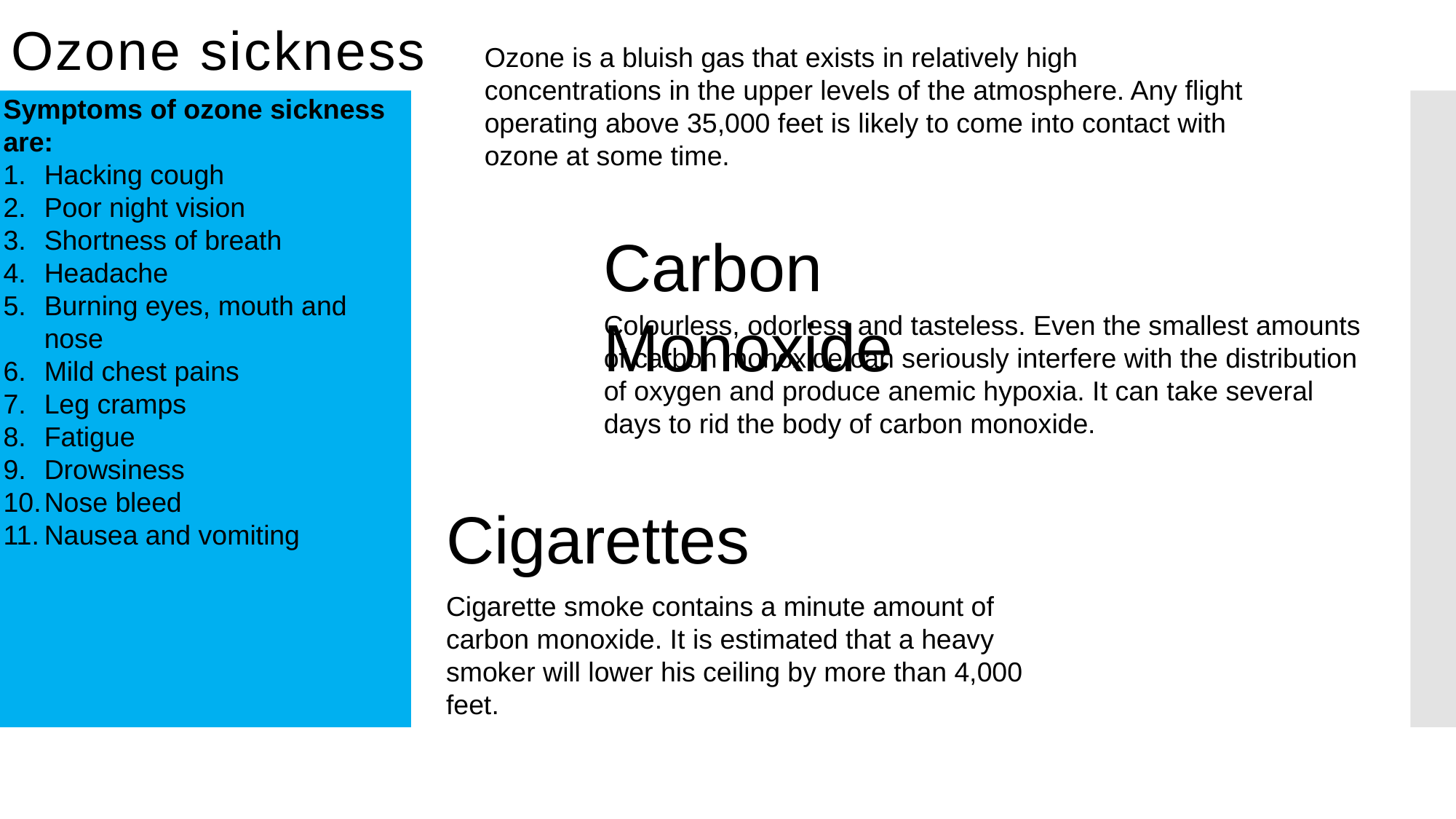

# Ozone sickness
Ozone is a bluish gas that exists in relatively high concentrations in the upper levels of the atmosphere. Any flight operating above 35,000 feet is likely to come into contact with ozone at some time.
Symptoms of ozone sickness are:
Hacking cough
Poor night vision
Shortness of breath
Headache
Burning eyes, mouth and nose
Mild chest pains
Leg cramps
Fatigue
Drowsiness
Nose bleed
Nausea and vomiting

Carbon Monoxide
Colourless, odorless and tasteless. Even the smallest amounts of carbon monoxide can seriously interfere with the distribution of oxygen and produce anemic hypoxia. It can take several days to rid the body of carbon monoxide.
Cigarettes
Cigarette smoke contains a minute amount of carbon monoxide. It is estimated that a heavy smoker will lower his ceiling by more than 4,000 feet.